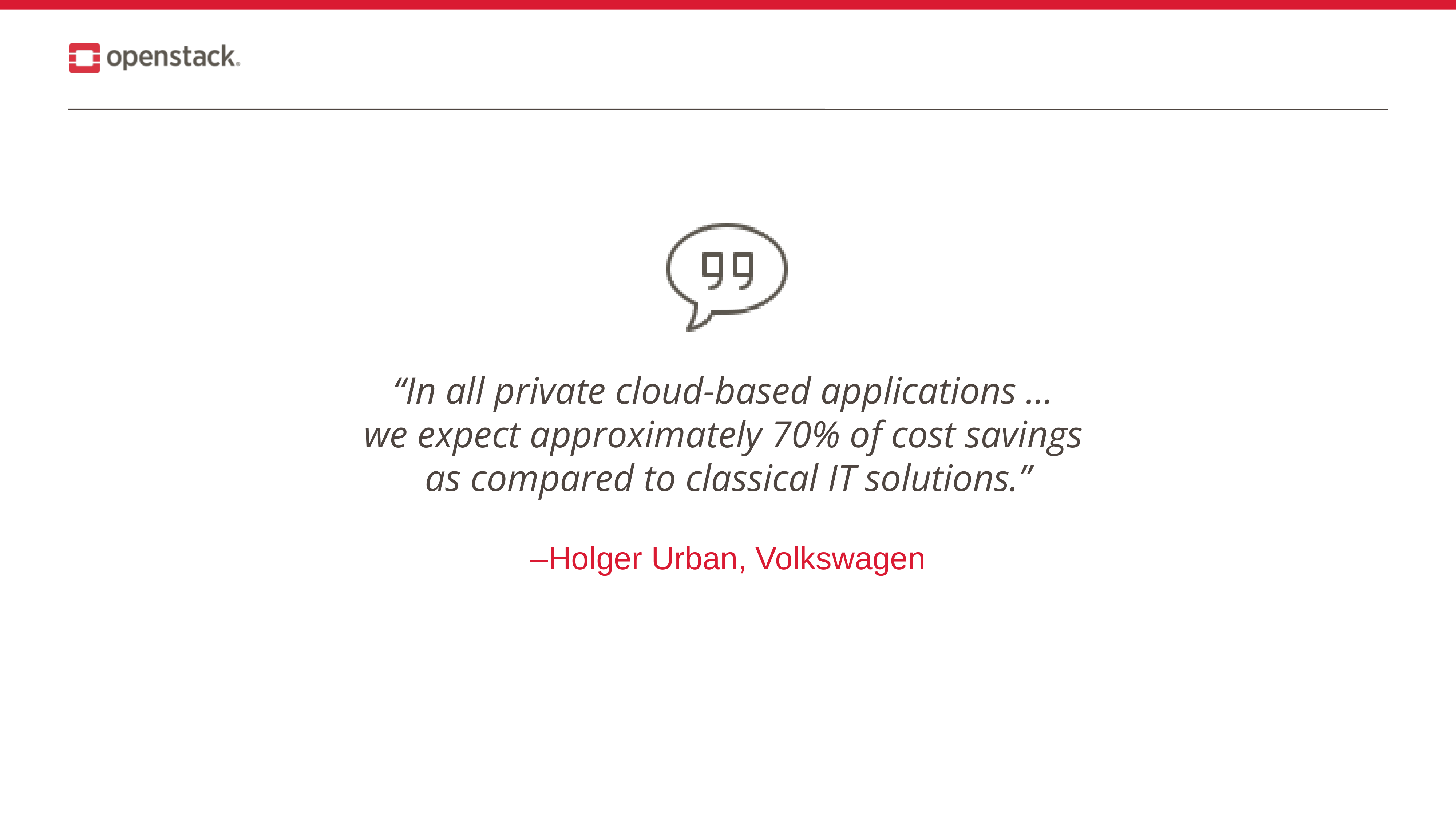

“In all private cloud-based applications …
we expect approximately 70% of cost savings
as compared to classical IT solutions.”
–Holger Urban, Volkswagen